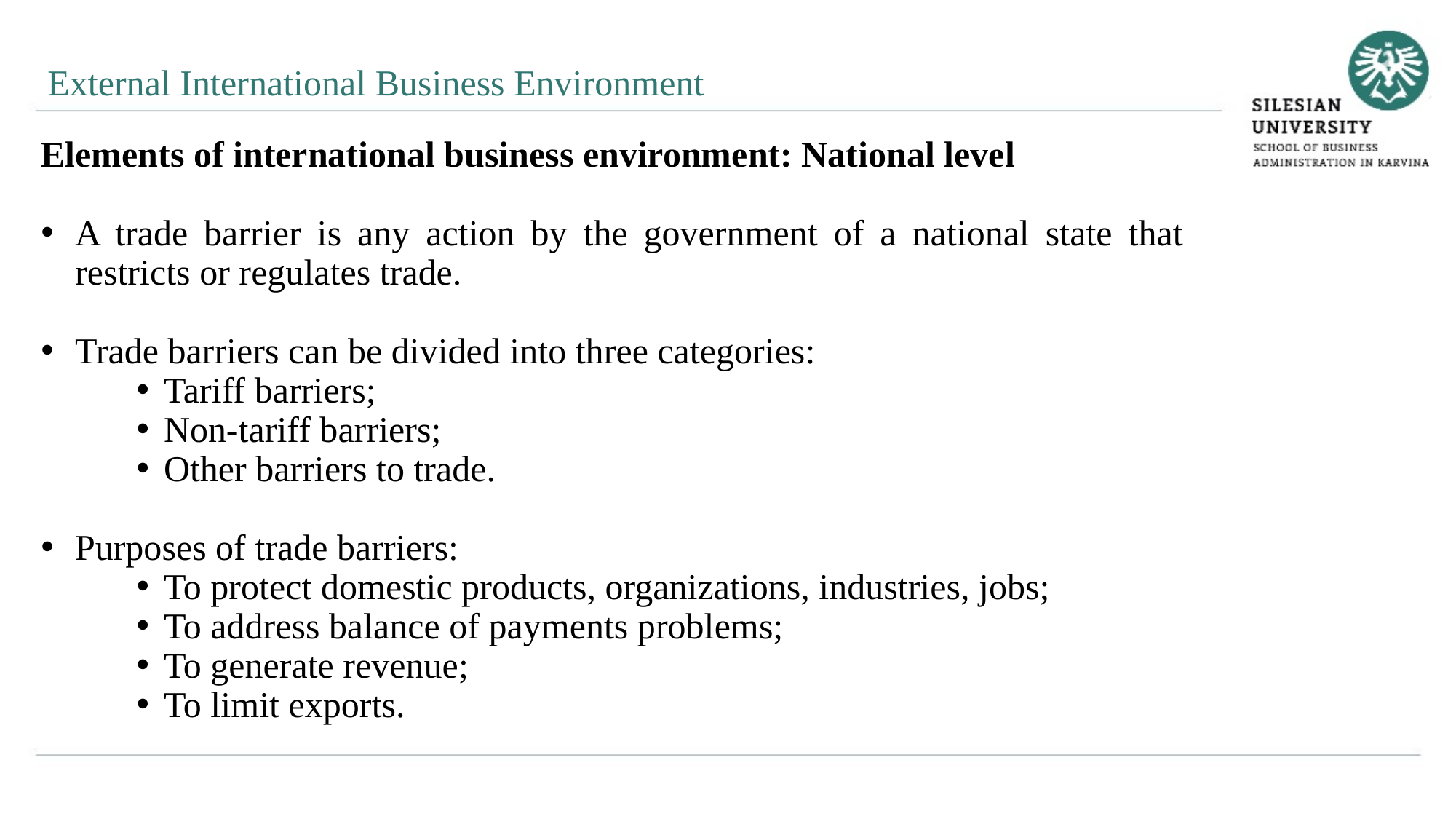

External International Business Environment
Elements of international business environment: National level

A trade barrier is any action by the government of a national state that restricts or regulates trade.

Trade barriers can be divided into three categories:
Tariff barriers;
Non-tariff barriers;
Other barriers to trade.

Purposes of trade barriers:
To protect domestic products, organizations, industries, jobs;
To address balance of payments problems;
To generate revenue;
To limit exports.